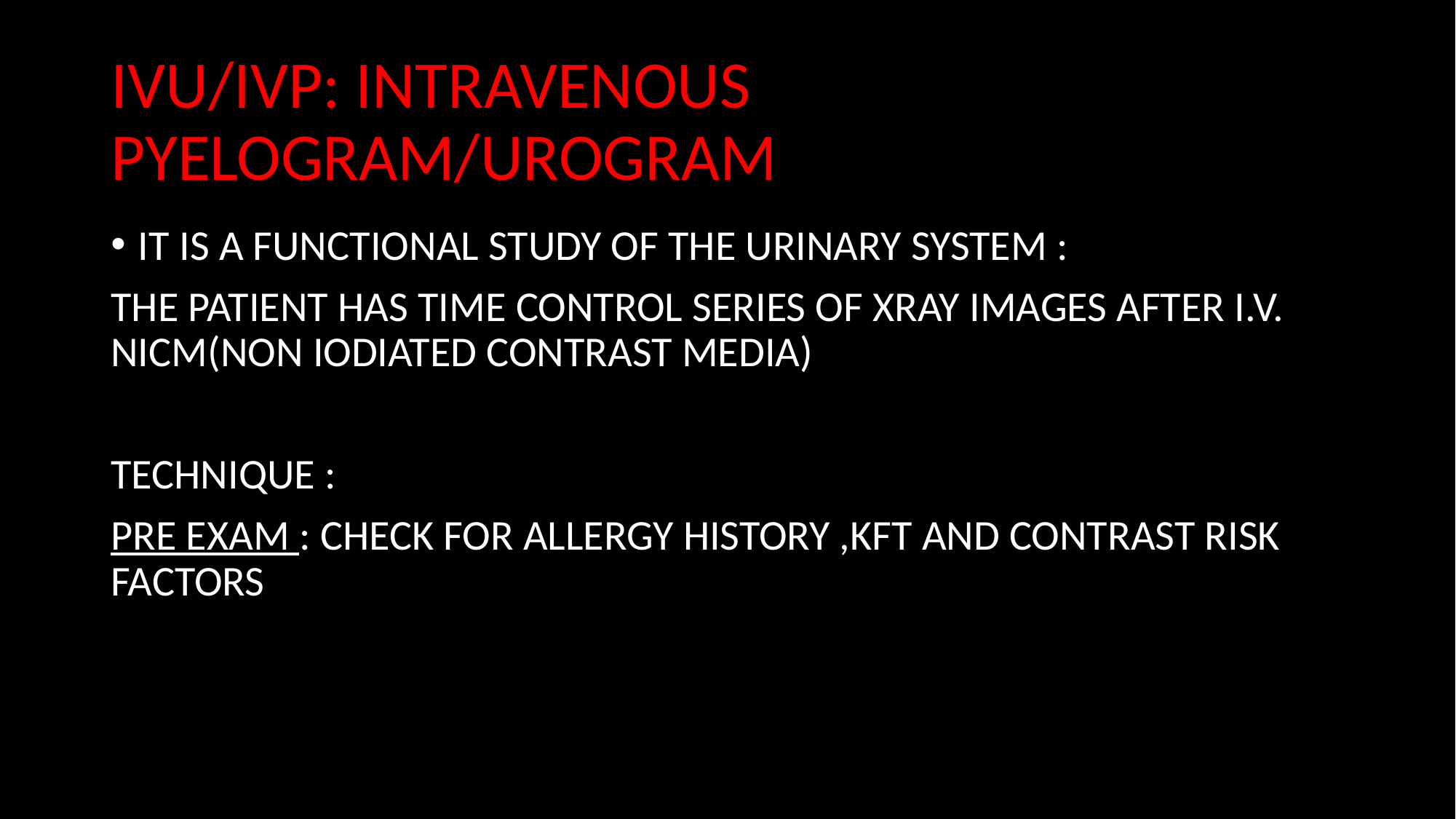

# IVU/IVP: INTRAVENOUS PYELOGRAM/UROGRAM
IT IS A FUNCTIONAL STUDY OF THE URINARY SYSTEM :
THE PATIENT HAS TIME CONTROL SERIES OF XRAY IMAGES AFTER I.V. NICM(NON IODIATED CONTRAST MEDIA)

TECHNIQUE :
PRE EXAM : CHECK FOR ALLERGY HISTORY ,KFT AND CONTRAST RISK FACTORS